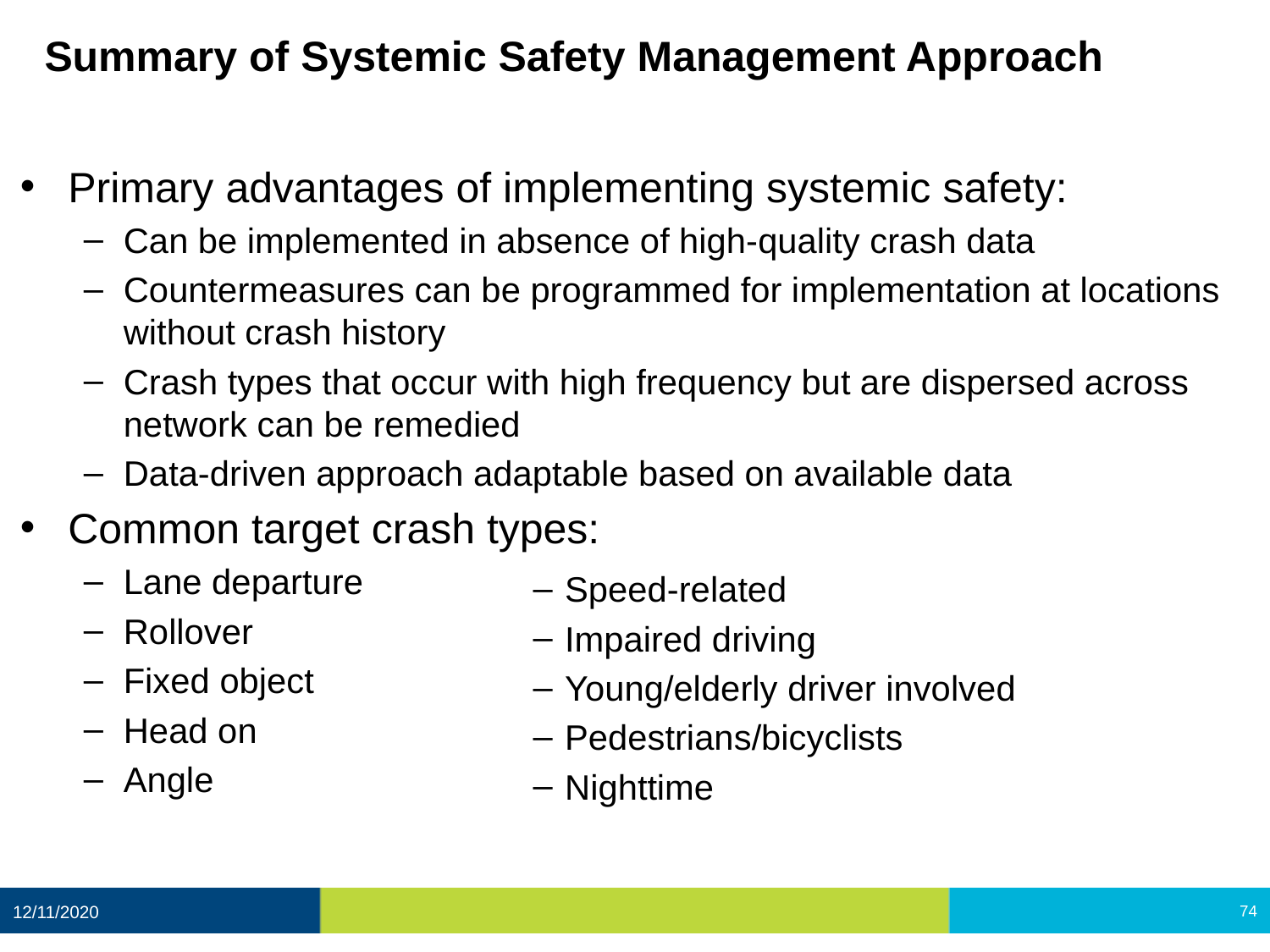

# Summary of Systemic Safety Management Approach

Primary advantages of implementing systemic safety:
Can be implemented in absence of high-quality crash data
Countermeasures can be programmed for implementation at locations without crash history
Crash types that occur with high frequency but are dispersed across network can be remedied
Data-driven approach adaptable based on available data
Common target crash types:
Lane departure
Rollover
Fixed object
Head on
Angle

Speed-related
Impaired driving
Young/elderly driver involved
Pedestrians/bicyclists
Nighttime
12/11/2020